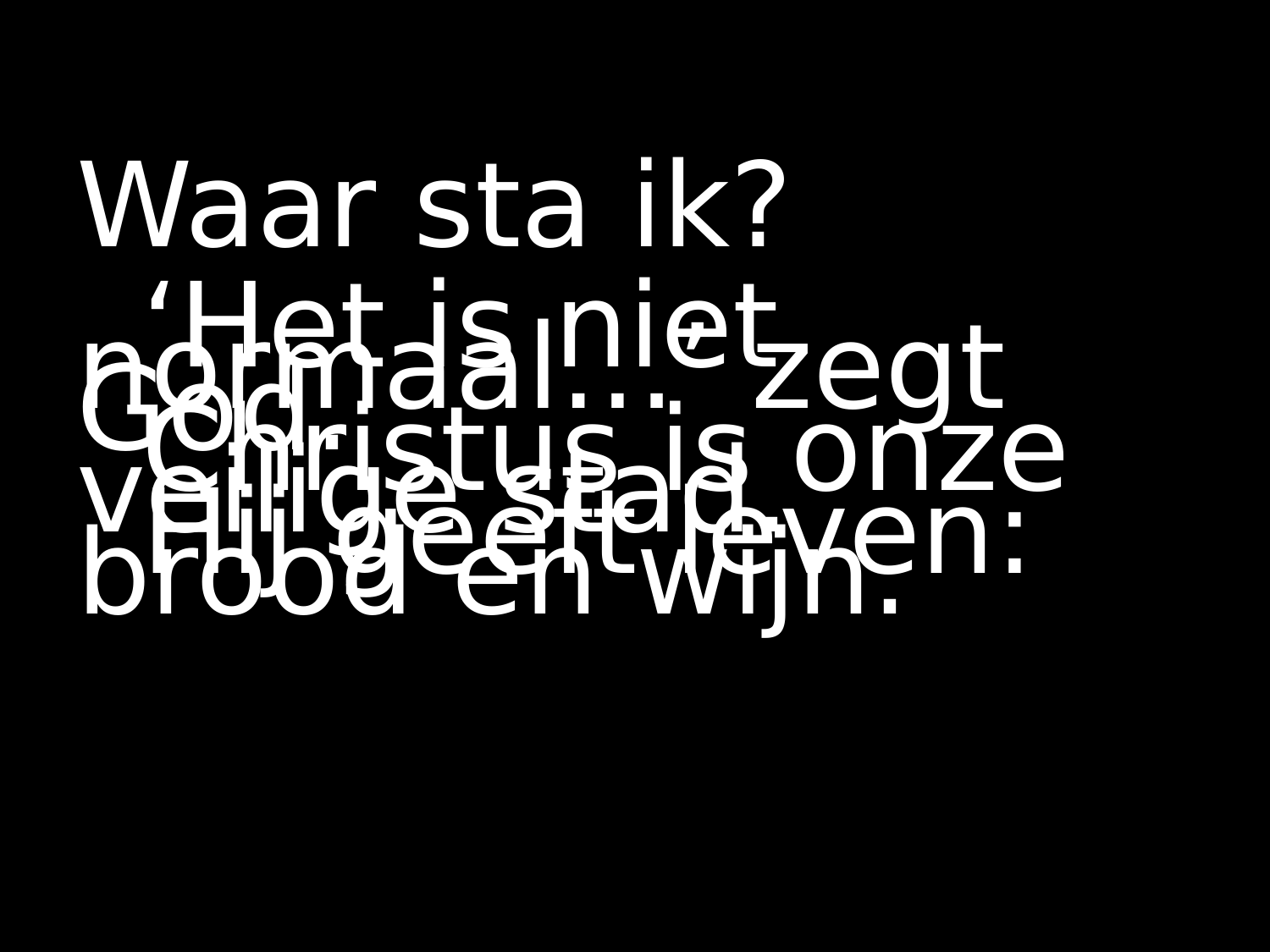

#
Waar sta ik?

	‘Het is niet normaal…’ zegt God.
	Christus is onze veilige stad.
	Hij geeft leven: brood en wijn.